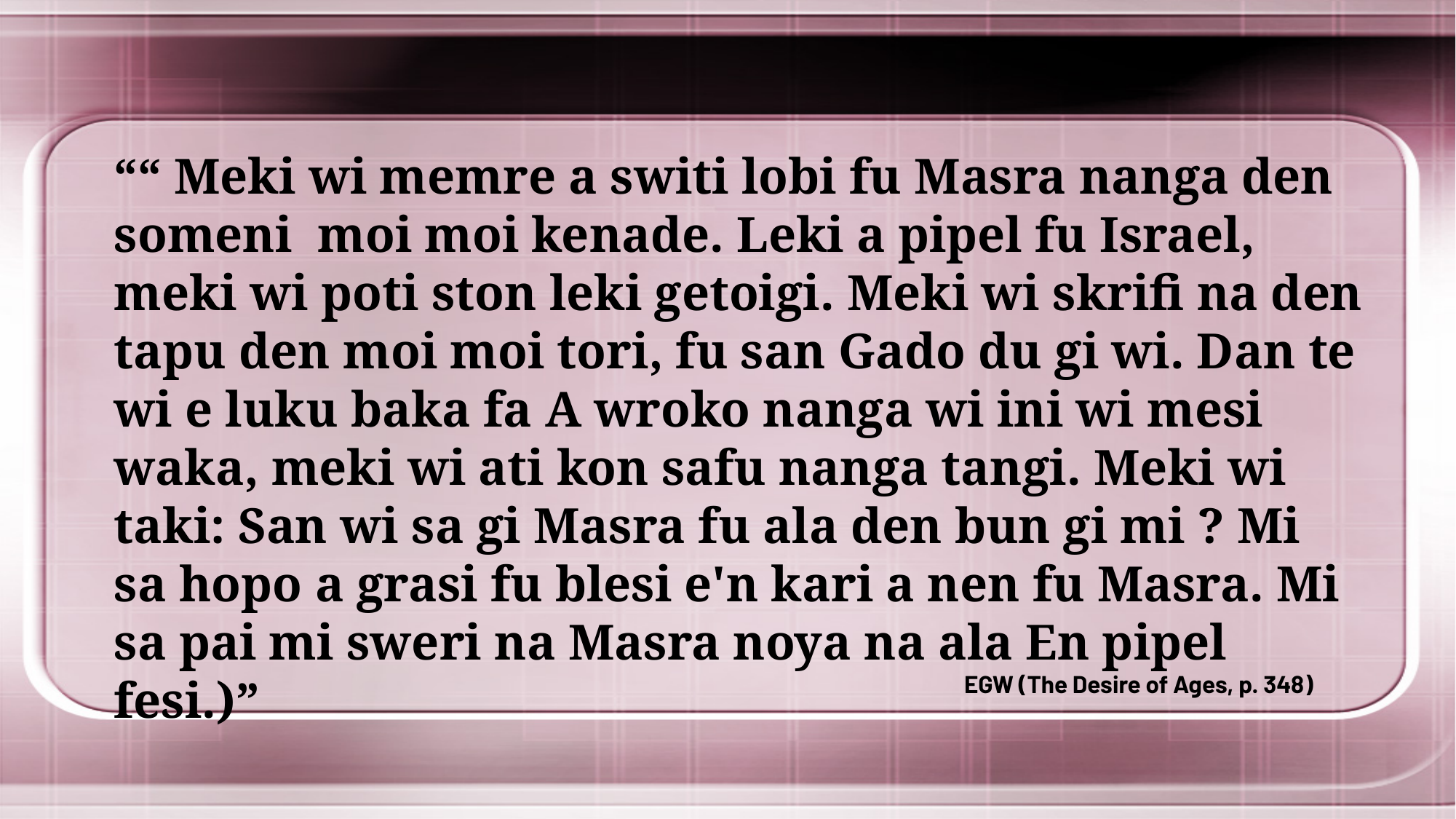

““ Meki wi memre a switi lobi fu Masra nanga den someni  moi moi kenade. Leki a pipel fu Israel, meki wi poti ston leki getoigi. Meki wi skrifi na den tapu den moi moi tori, fu san Gado du gi wi. Dan te wi e luku baka fa A wroko nanga wi ini wi mesi  waka, meki wi ati kon safu nanga tangi. Meki wi taki: San wi sa gi Masra fu ala den bun gi mi ? Mi sa hopo a grasi fu blesi e'n kari a nen fu Masra. Mi sa pai mi sweri na Masra noya na ala En pipel fesi.)”
EGW (The Desire of Ages, p. 348)